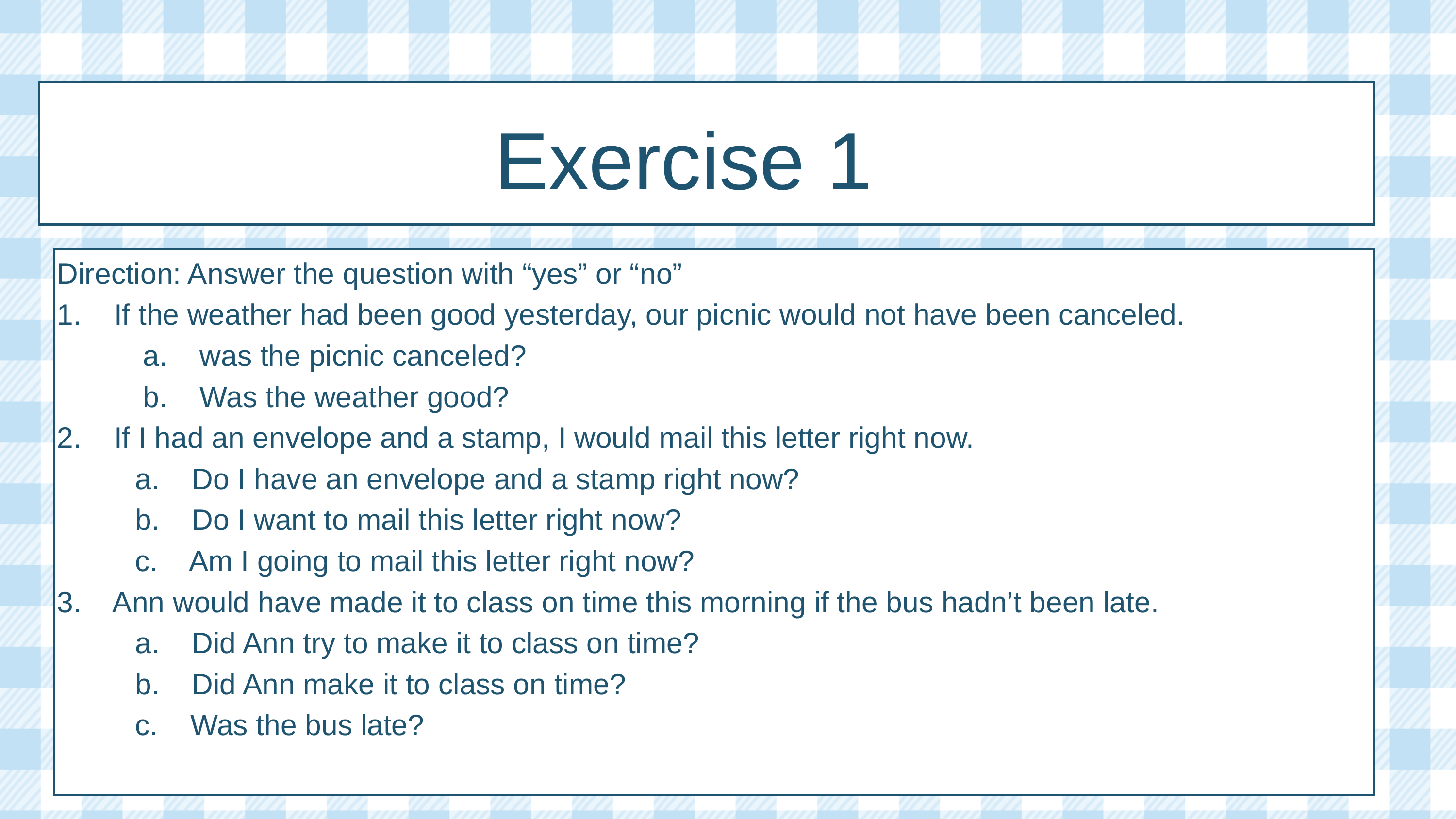

Exercise 1

Direction: Answer the question with “yes” or “no”
1.    If the weather had been good yesterday, our picnic would not have been canceled.
a.    was the picnic canceled?
b.    Was the weather good?
2.    If I had an envelope and a stamp, I would mail this letter right now.
a.    Do I have an envelope and a stamp right now?
b.    Do I want to mail this letter right now?
c.    Am I going to mail this letter right now?
3.    Ann would have made it to class on time this morning if the bus hadn’t been late.
a.    Did Ann try to make it to class on time?
b.    Did Ann make it to class on time?
c.    Was the bus late?